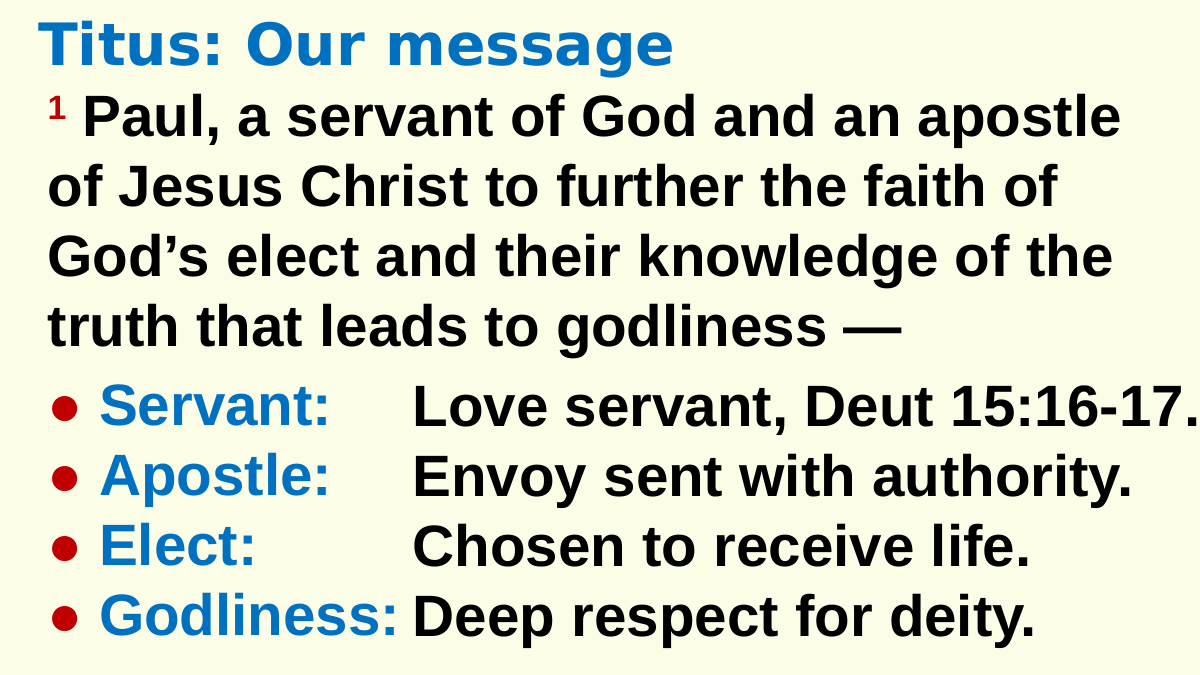

Titus: Our message
1 Paul, a servant of God and an apostle of Jesus Christ to further the faith of God’s elect and their knowledge of the truth that leads to godliness —
● Servant:
● Apostle:
● Elect:
● Godliness:
Love servant, Deut 15:16-17.
Envoy sent with authority.
Chosen to receive life.
Deep respect for deity.